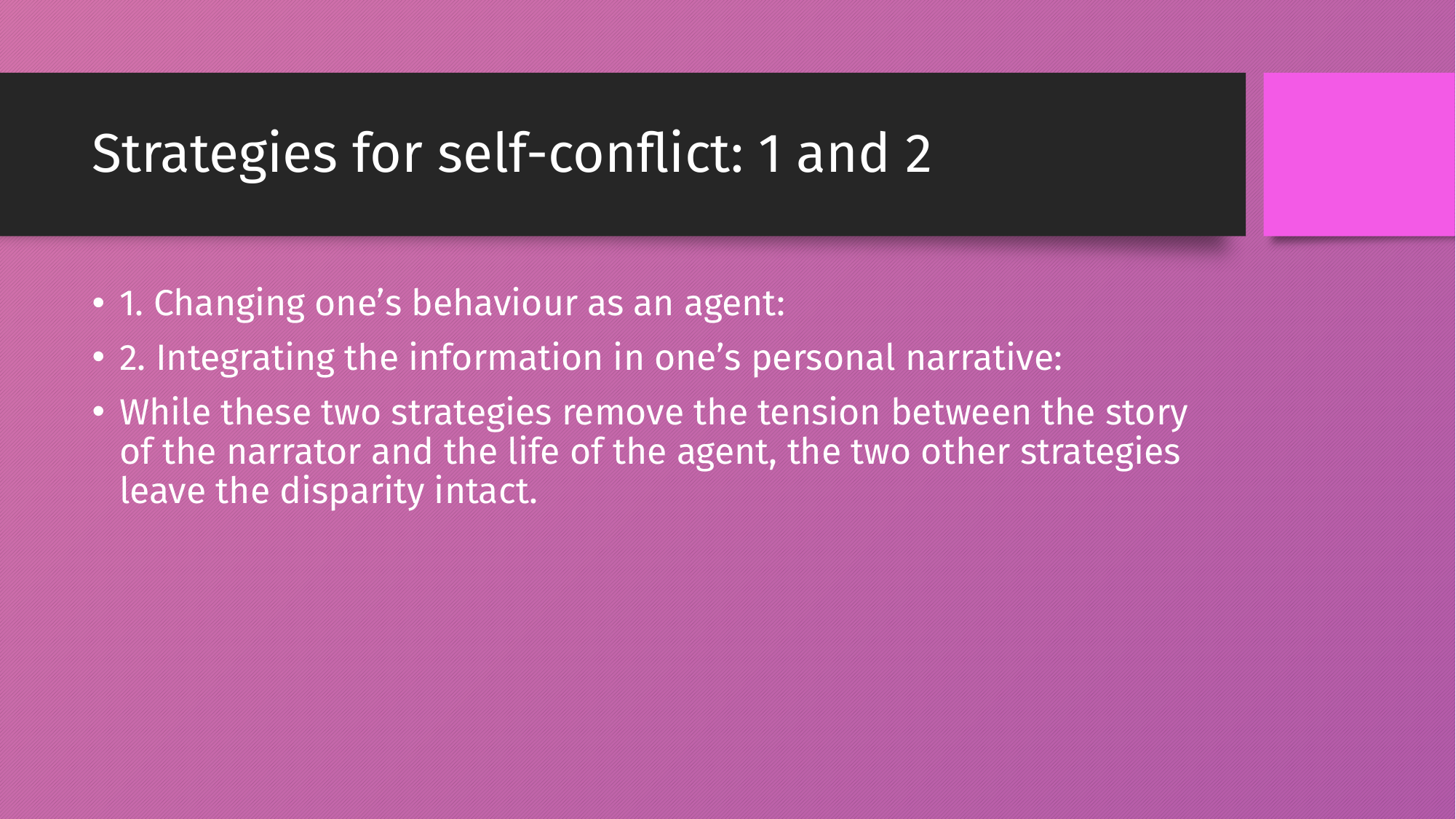

# Strategies for self-conflict: 1 and 2
1. Changing one’s behaviour as an agent:
2. Integrating the information in one’s personal narrative:
While these two strategies remove the tension between the story of the narrator and the life of the agent, the two other strategies leave the disparity intact.